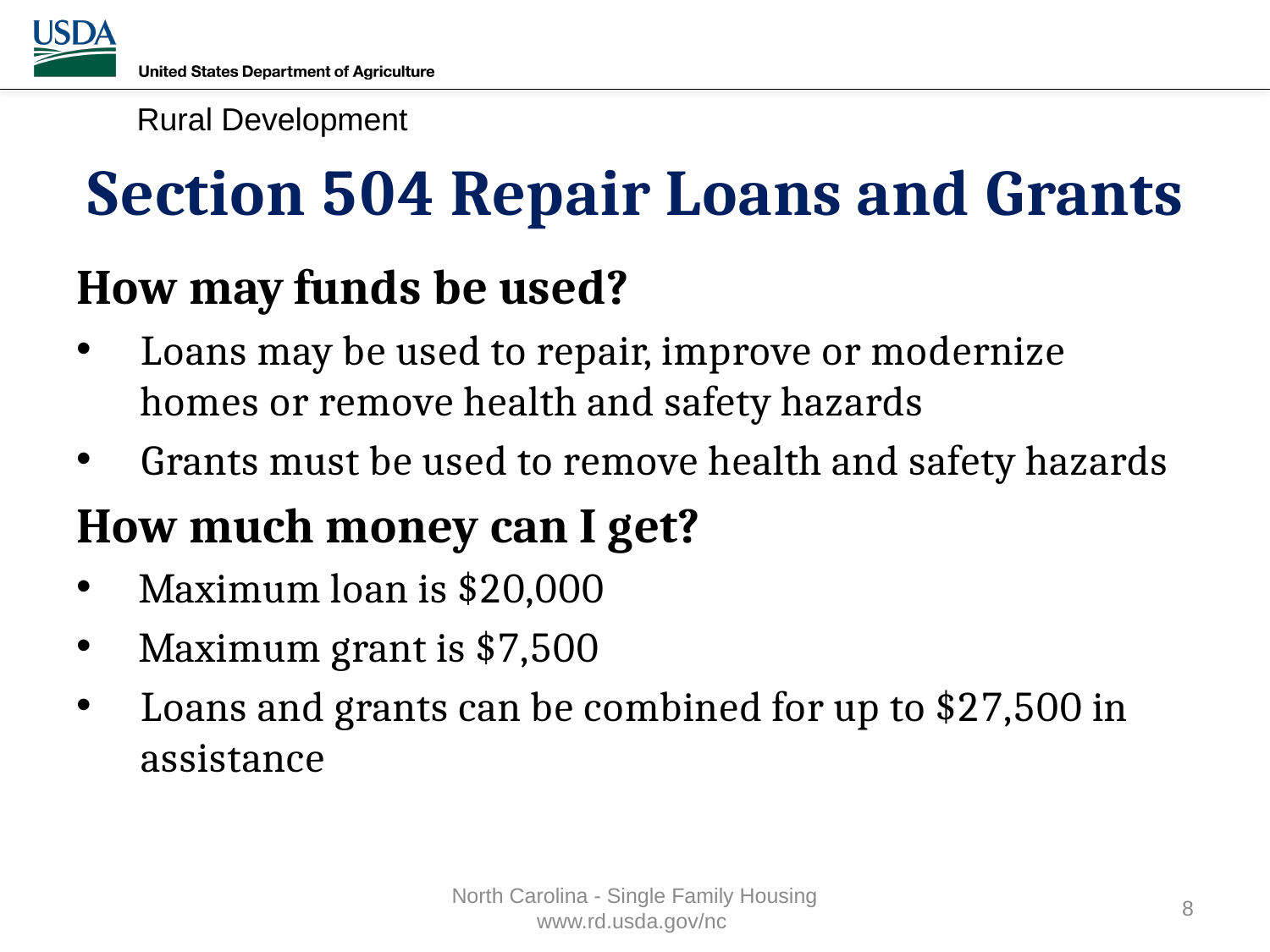

# Section 504 Repair Loans and Grants
How may funds be used?
Loans may be used to repair, improve or modernize homes or remove health and safety hazards
Grants must be used to remove health and safety hazards
How much money can I get?
Maximum loan is $20,000
Maximum grant is $7,500
Loans and grants can be combined for up to $27,500 in assistance
North Carolina - Single Family Housing www.rd.usda.gov/nc
8